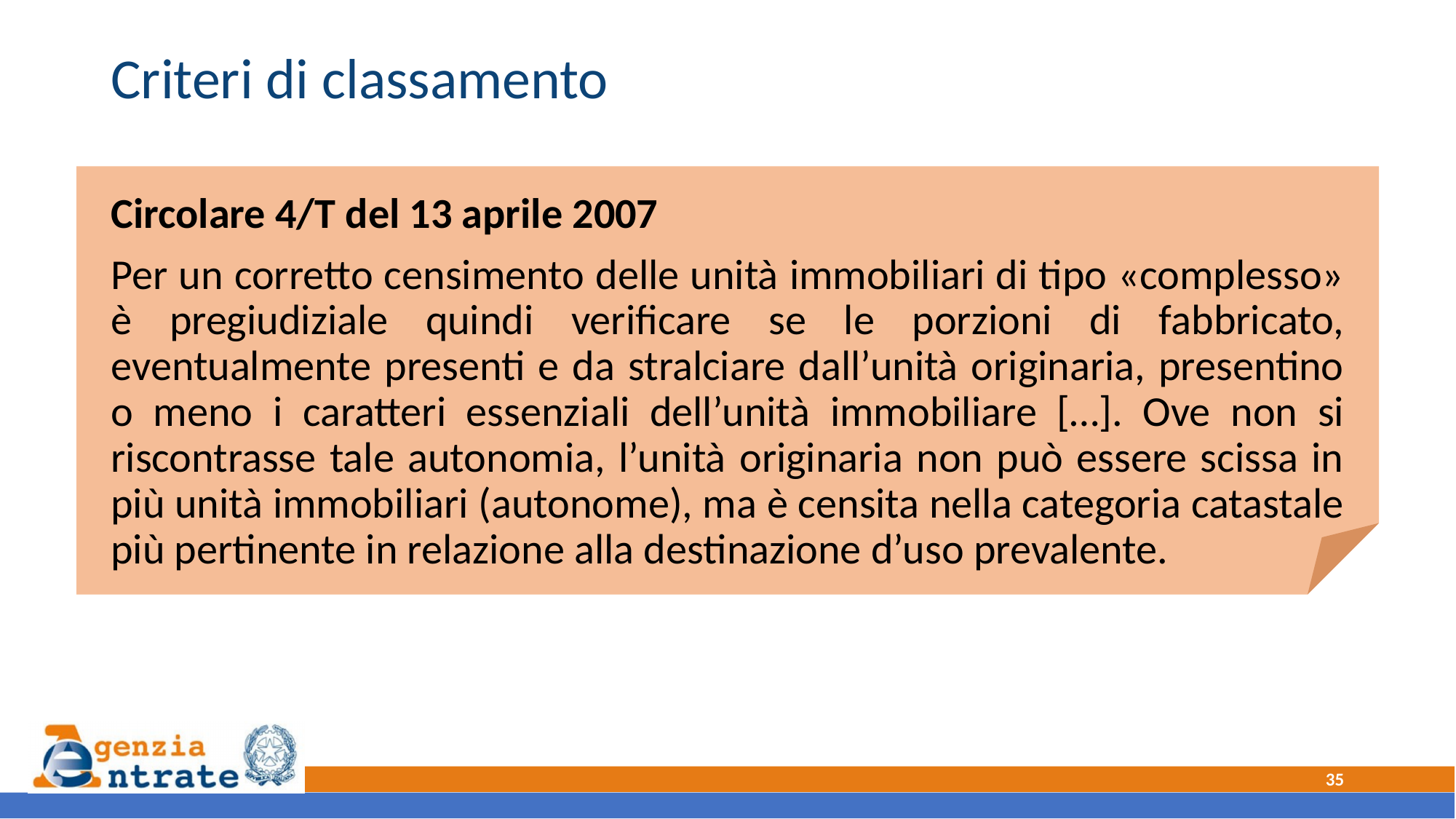

# Criteri di classamento

Circolare 4/T del 13 aprile 2007
Per un corretto censimento delle unità immobiliari di tipo «complesso» è pregiudiziale quindi verificare se le porzioni di fabbricato, eventualmente presenti e da stralciare dall’unità originaria, presentino o meno i caratteri essenziali dell’unità immobiliare […]. Ove non si riscontrasse tale autonomia, l’unità originaria non può essere scissa in più unità immobiliari (autonome), ma è censita nella categoria catastale più pertinente in relazione alla destinazione d’uso prevalente.